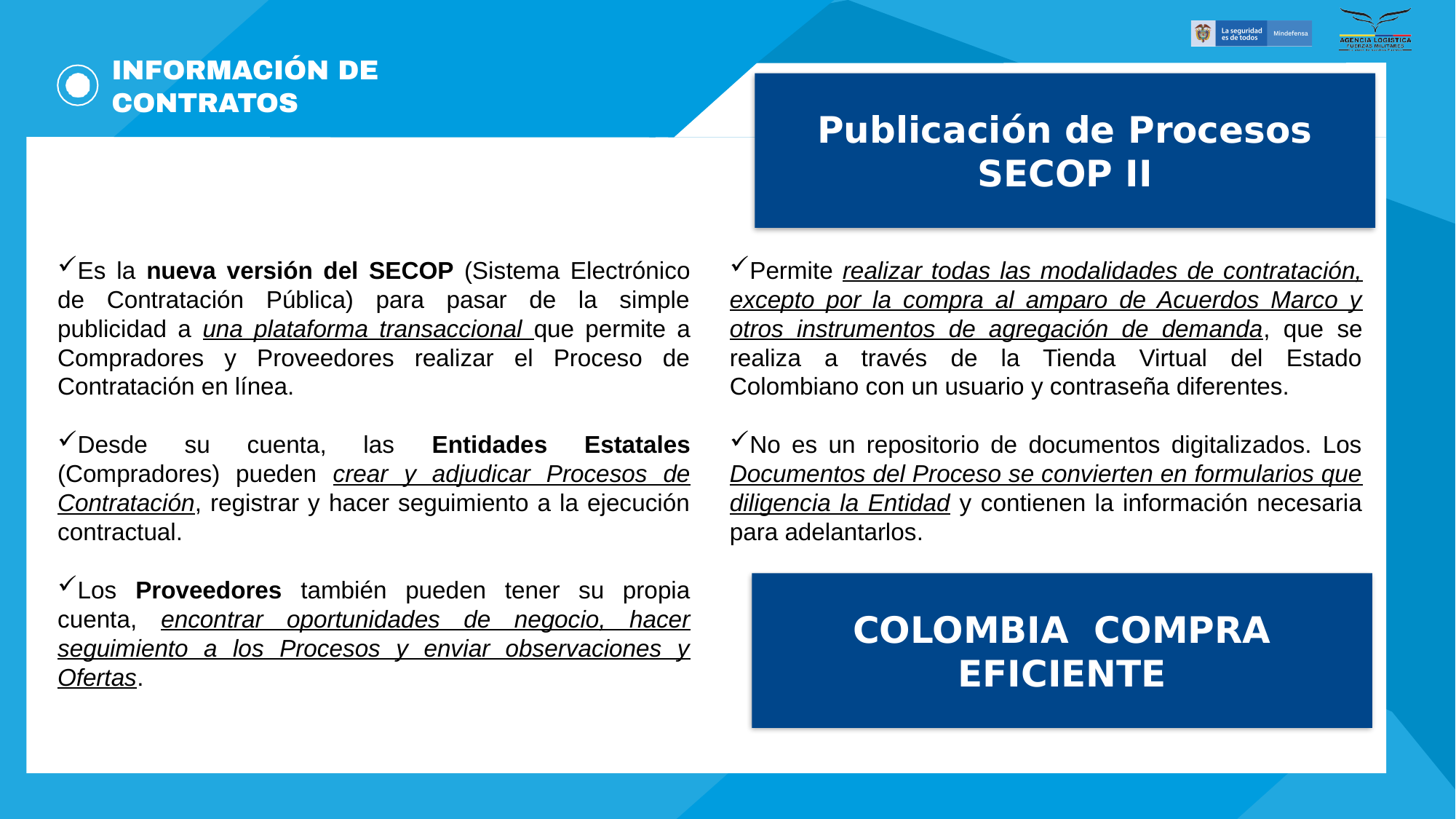

# INFORMACIÓN DE CONTRATOS

Publicación de Procesos SECOP II

Es la nueva versión del SECOP (Sistema Electrónico de Contratación Pública) para pasar de la simple publicidad a una plataforma transaccional que permite a Compradores y Proveedores realizar el Proceso de Contratación en línea.

Desde su cuenta, las Entidades Estatales (Compradores) pueden crear y adjudicar Procesos de Contratación, registrar y hacer seguimiento a la ejecución contractual.

Los Proveedores también pueden tener su propia cuenta, encontrar oportunidades de negocio, hacer seguimiento a los Procesos y enviar observaciones y Ofertas.

Permite realizar todas las modalidades de contratación, excepto por la compra al amparo de Acuerdos Marco y otros instrumentos de agregación de demanda, que se realiza a través de la Tienda Virtual del Estado Colombiano con un usuario y contraseña diferentes.

No es un repositorio de documentos digitalizados. Los Documentos del Proceso se convierten en formularios que diligencia la Entidad y contienen la información necesaria para adelantarlos.

COLOMBIA  COMPRA EFICIENTE